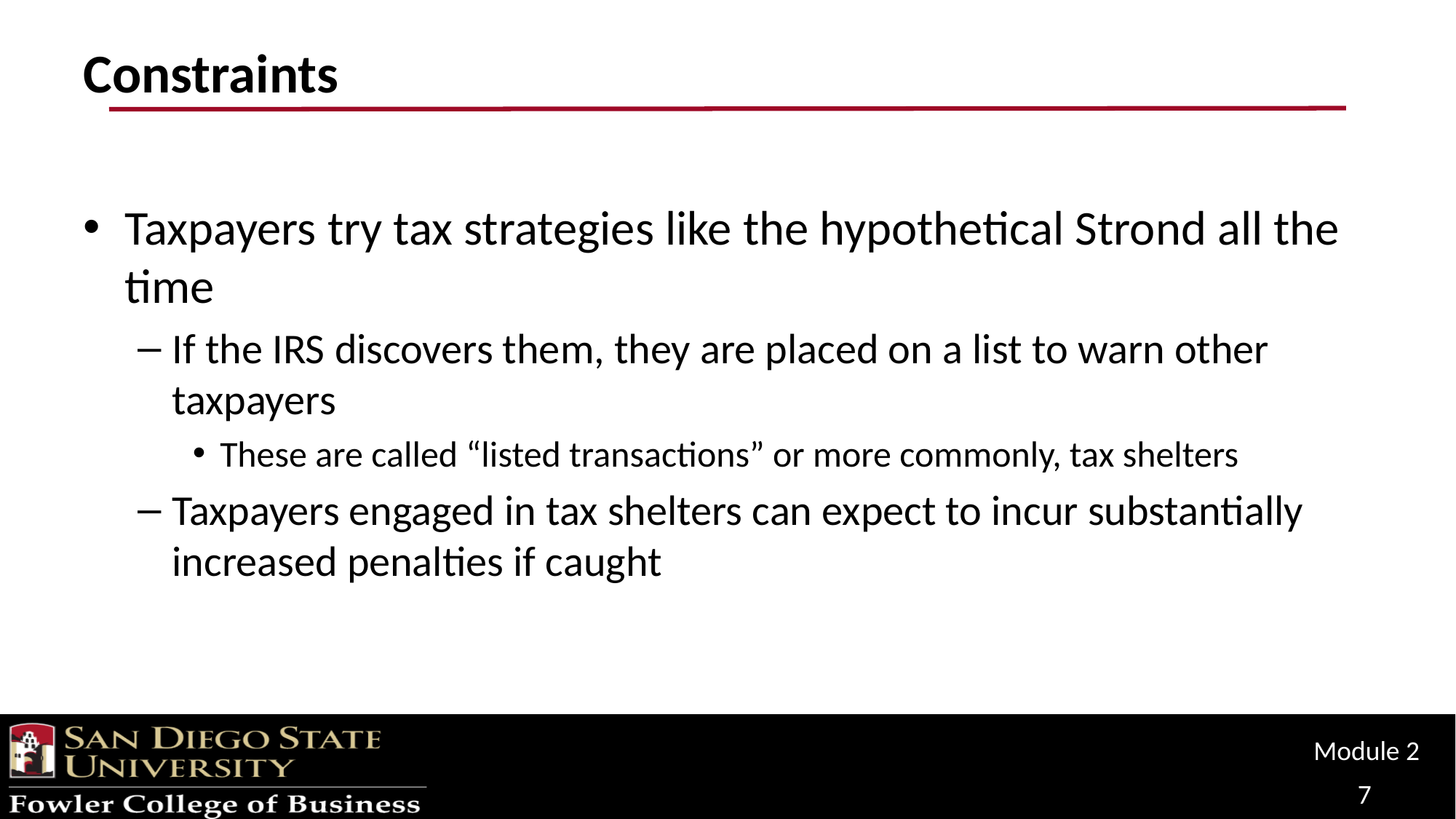

# Constraints
Taxpayers try tax strategies like the hypothetical Strond all the time
If the IRS discovers them, they are placed on a list to warn other taxpayers
These are called “listed transactions” or more commonly, tax shelters
Taxpayers engaged in tax shelters can expect to incur substantially increased penalties if caught
Module 2
7